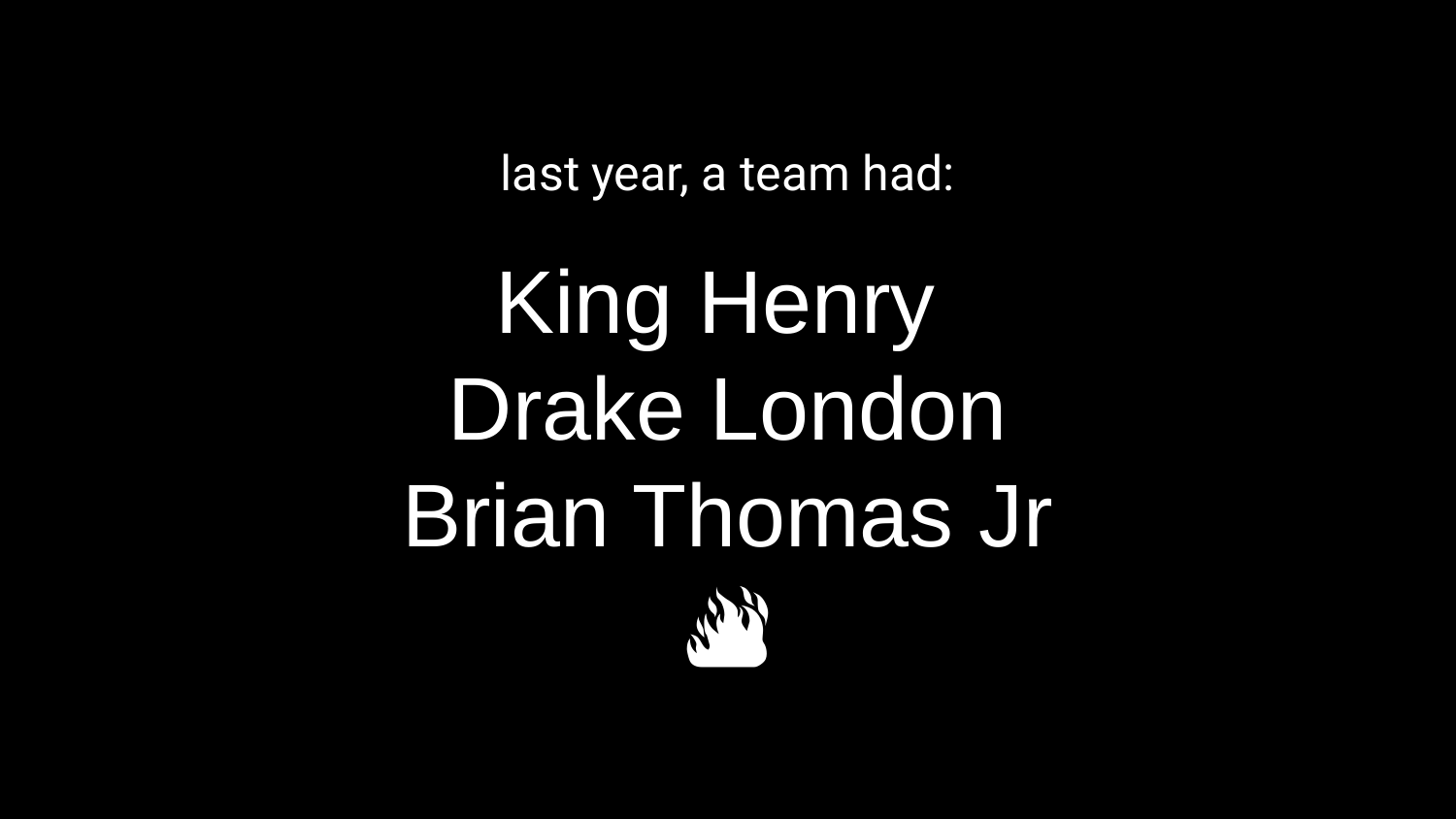

last year, a team had:
King Henry
Drake London
Brian Thomas Jr
🔥